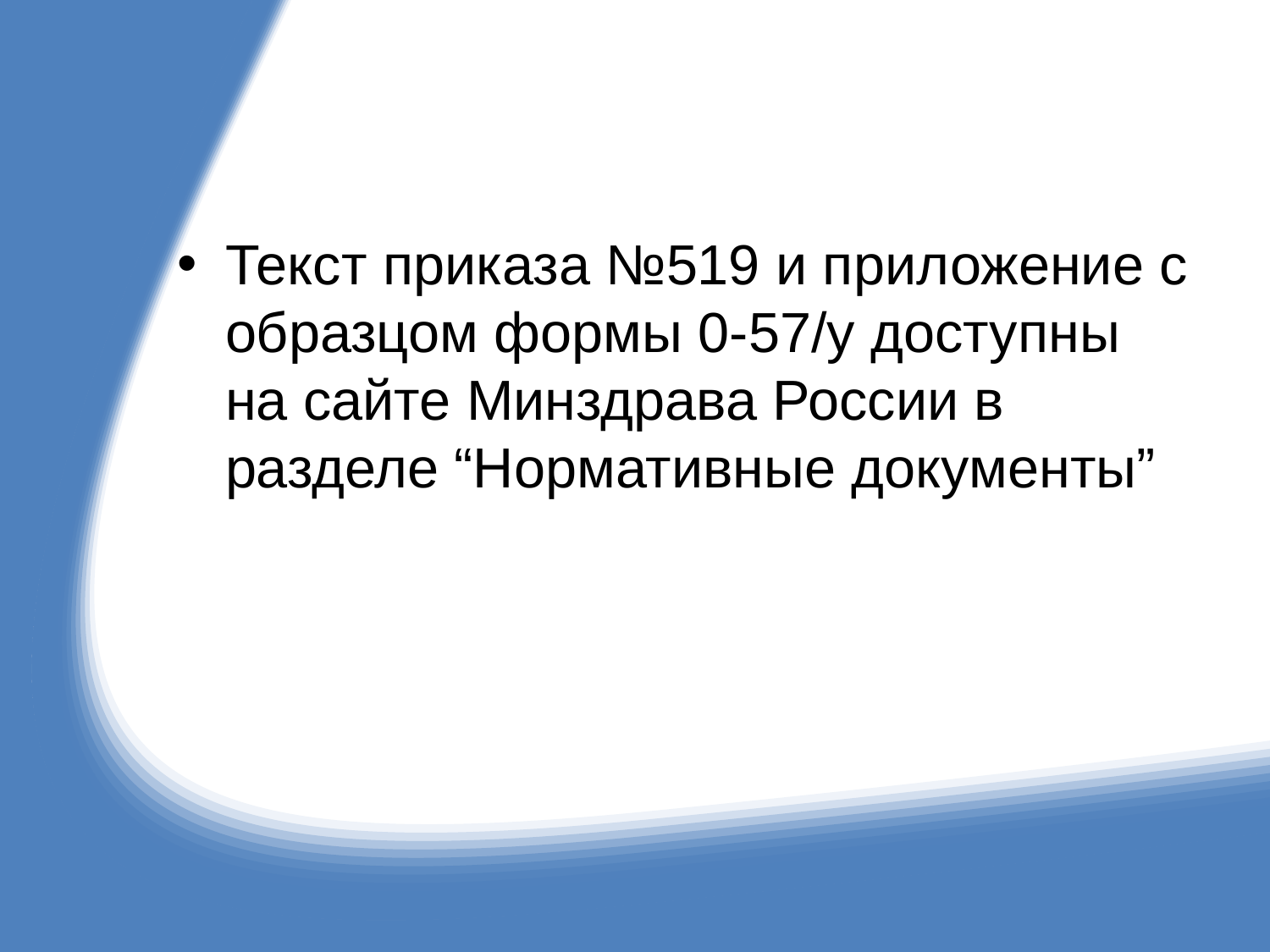

#
Текст приказа №519 и приложение с образцом формы 0-57/у доступны на сайте Минздрава России в разделе “Нормативные документы”